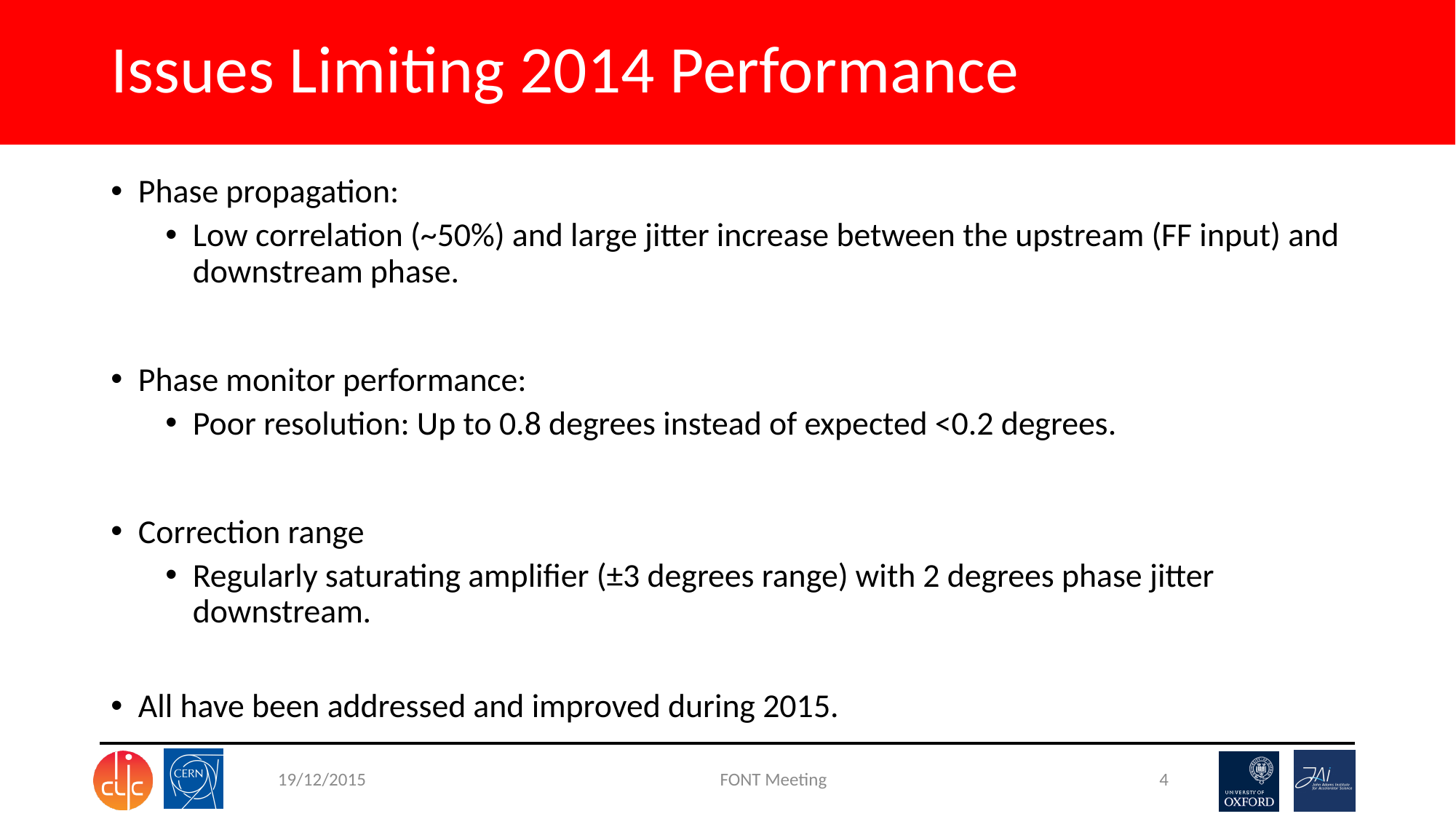

# Issues Limiting 2014 Performance
Phase propagation:
Low correlation (~50%) and large jitter increase between the upstream (FF input) and downstream phase.

Phase monitor performance:
Poor resolution: Up to 0.8 degrees instead of expected <0.2 degrees.

Correction range
Regularly saturating amplifier (±3 degrees range) with 2 degrees phase jitter downstream.

All have been addressed and improved during 2015.

19/12/2015
FONT Meeting
4